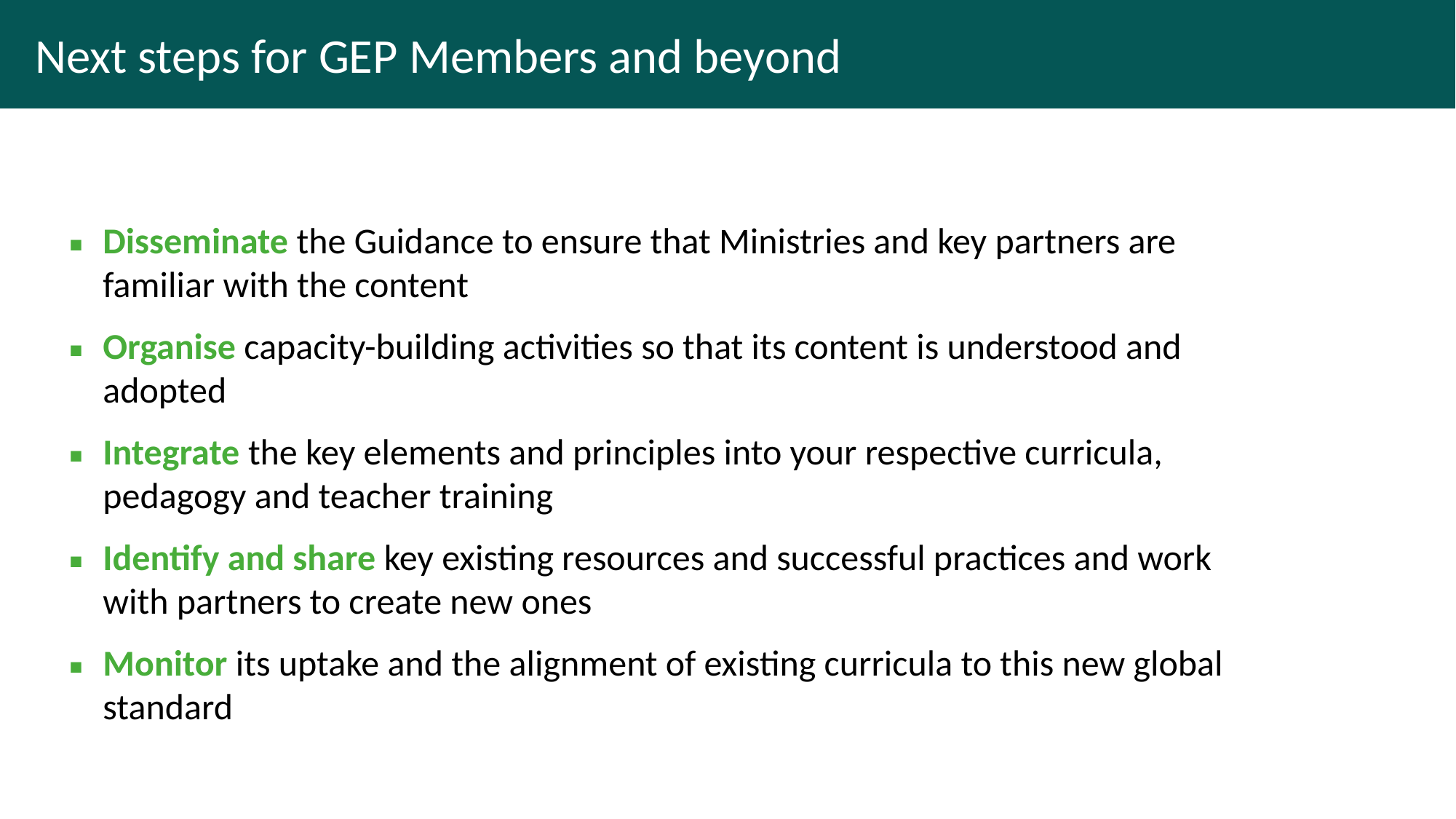

Next steps for GEP Members and beyond
Disseminate the Guidance to ensure that Ministries and key partners are familiar with the content
Organise capacity-building activities so that its content is understood and adopted
Integrate the key elements and principles into your respective curricula, pedagogy and teacher training
Identify and share key existing resources and successful practices and work with partners to create new ones
Monitor its uptake and the alignment of existing curricula to this new global standard